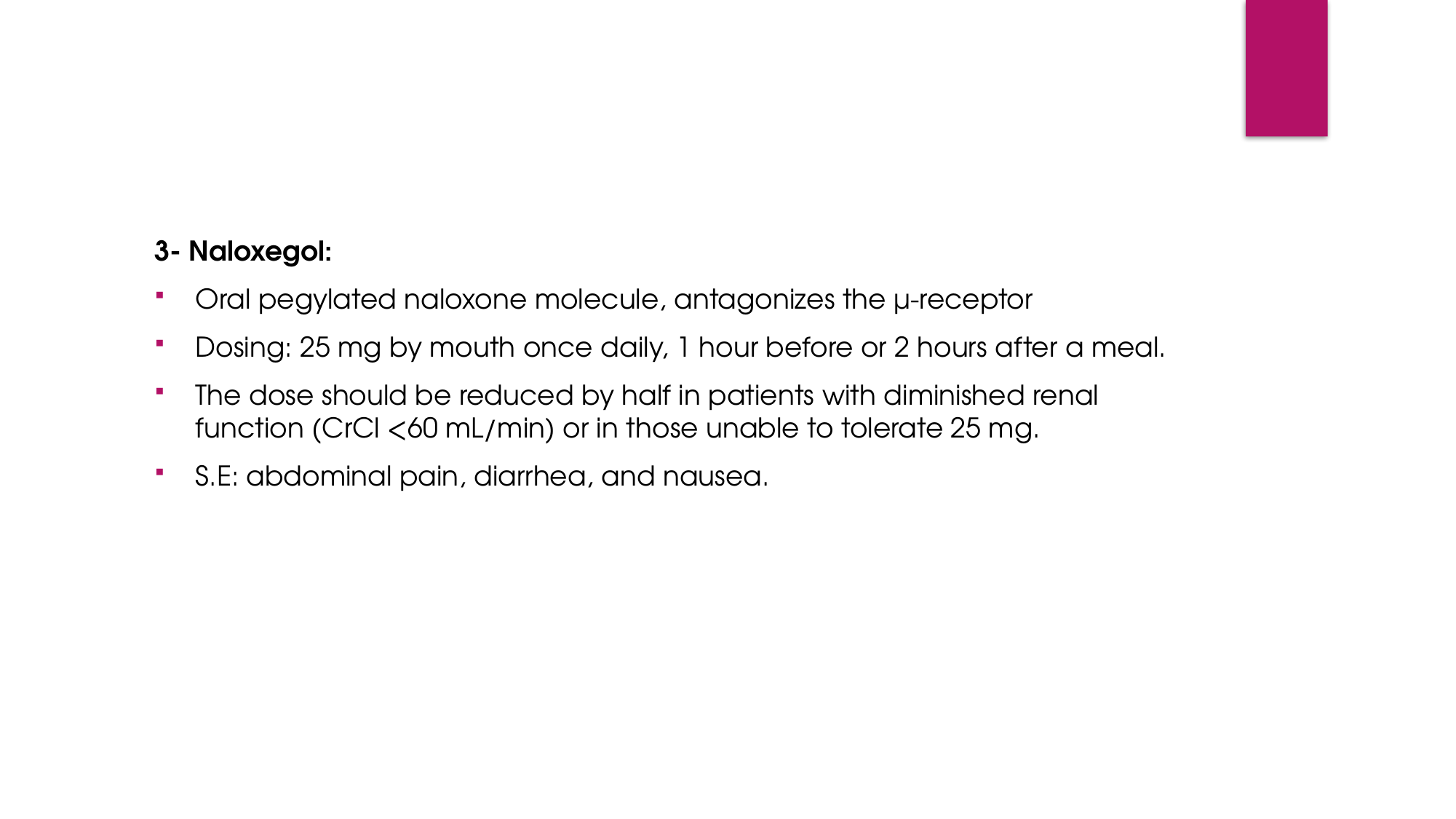

3- Naloxegol:
Oral pegylated naloxone molecule, antagonizes the μ-receptor
Dosing: 25 mg by mouth once daily, 1 hour before or 2 hours after a meal.
The dose should be reduced by half in patients with diminished renal function (CrCl <60 mL/min) or in those unable to tolerate 25 mg.
S.E: abdominal pain, diarrhea, and nausea.